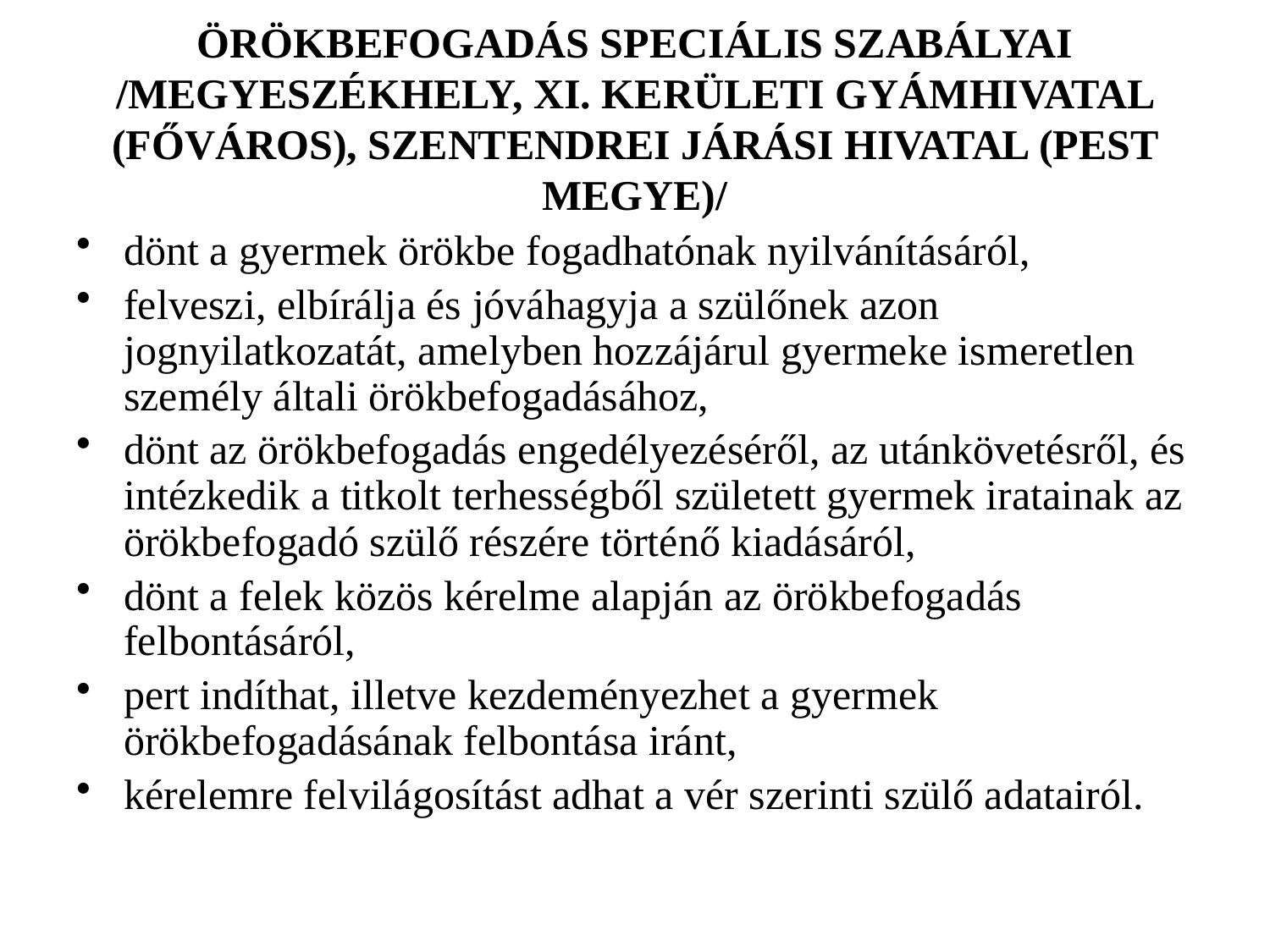

# ÖRÖKBEFOGADÁS SPECIÁLIS SZABÁLYAI /MEGYESZÉKHELY, XI. KERÜLETI GYÁMHIVATAL (FŐVÁROS), SZENTENDREI JÁRÁSI HIVATAL (PEST MEGYE)/
dönt a gyermek örökbe fogadhatónak nyilvánításáról,
felveszi, elbírálja és jóváhagyja a szülőnek azon jognyilatkozatát, amelyben hozzájárul gyermeke ismeretlen személy általi örökbefogadásához,
dönt az örökbefogadás engedélyezéséről, az utánkövetésről, és intézkedik a titkolt terhességből született gyermek iratainak az örökbefogadó szülő részére történő kiadásáról,
dönt a felek közös kérelme alapján az örökbefogadás felbontásáról,
pert indíthat, illetve kezdeményezhet a gyermek örökbefogadásának felbontása iránt,
kérelemre felvilágosítást adhat a vér szerinti szülő adatairól.